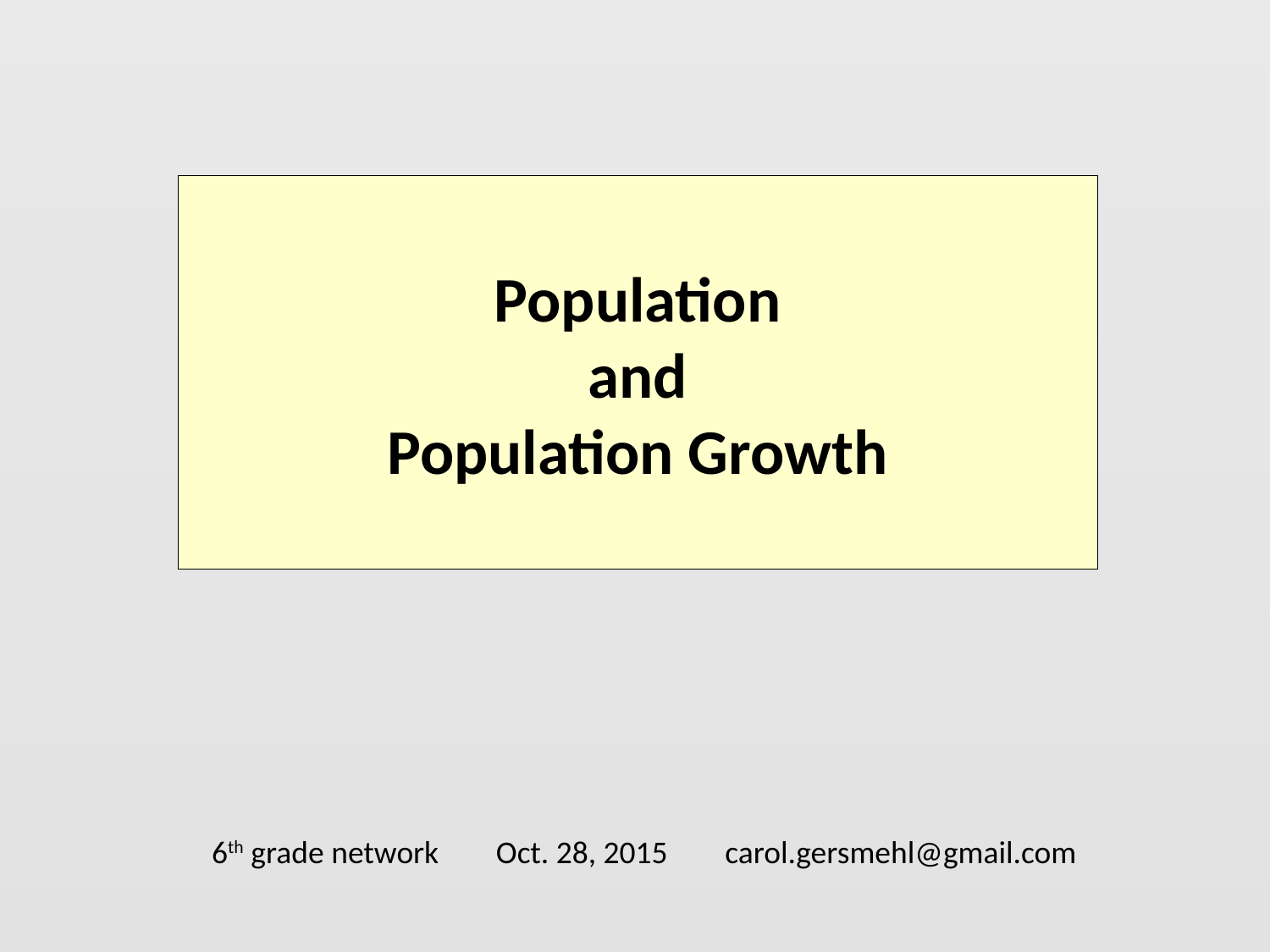

Population
and
Population Growth

6th grade network        Oct. 28, 2015        carol.gersmehl@gmail.com